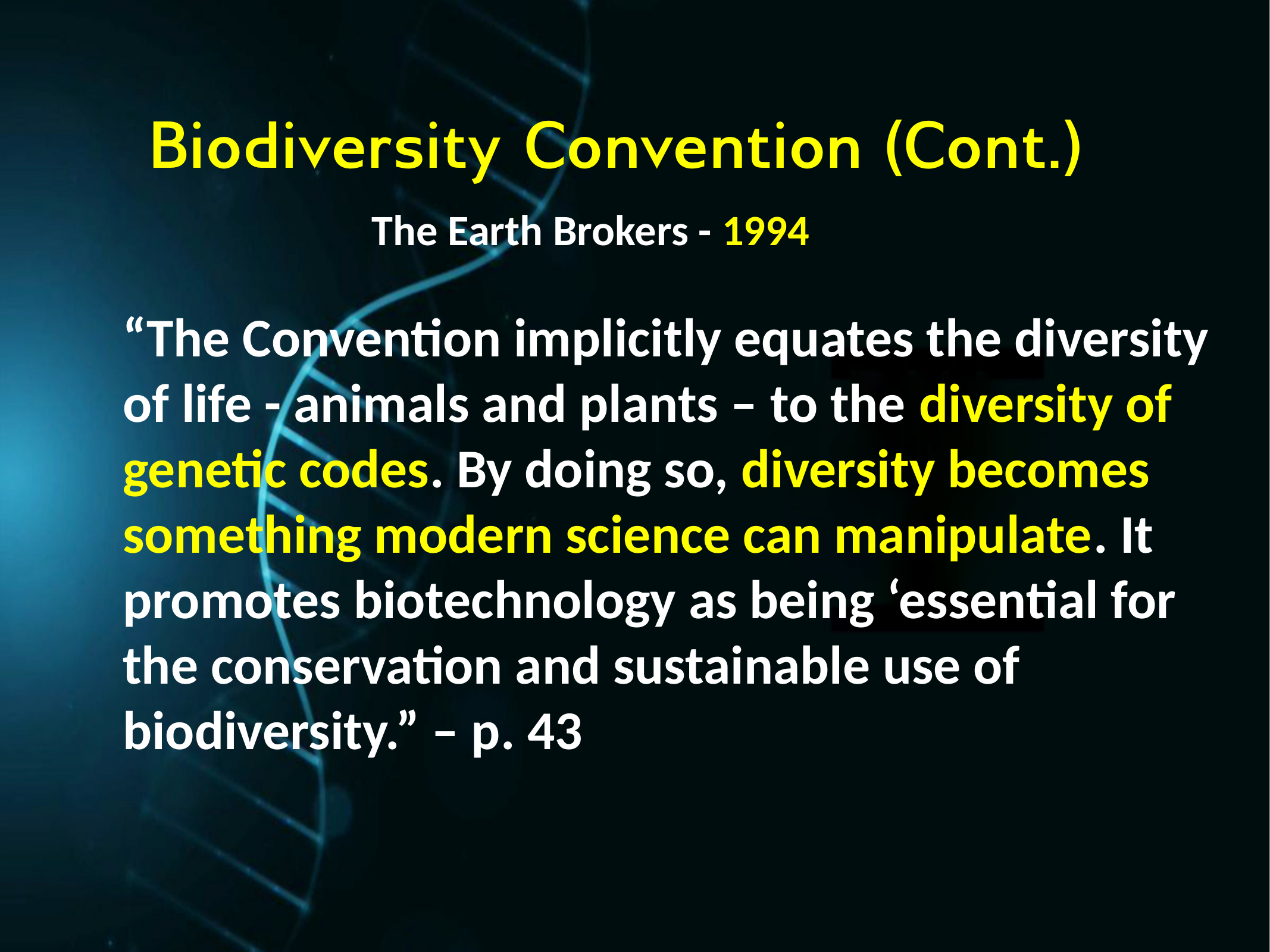

Biodiversity Convention (Cont.)
The Earth Brokers - 1994
“The Convention implicitly equates the diversity of life - animals and plants – to the diversity of genetic codes. By doing so, diversity becomes something modern science can manipulate. It promotes biotechnology as being ‘essential for the conservation and sustainable use of biodiversity.” – p. 43